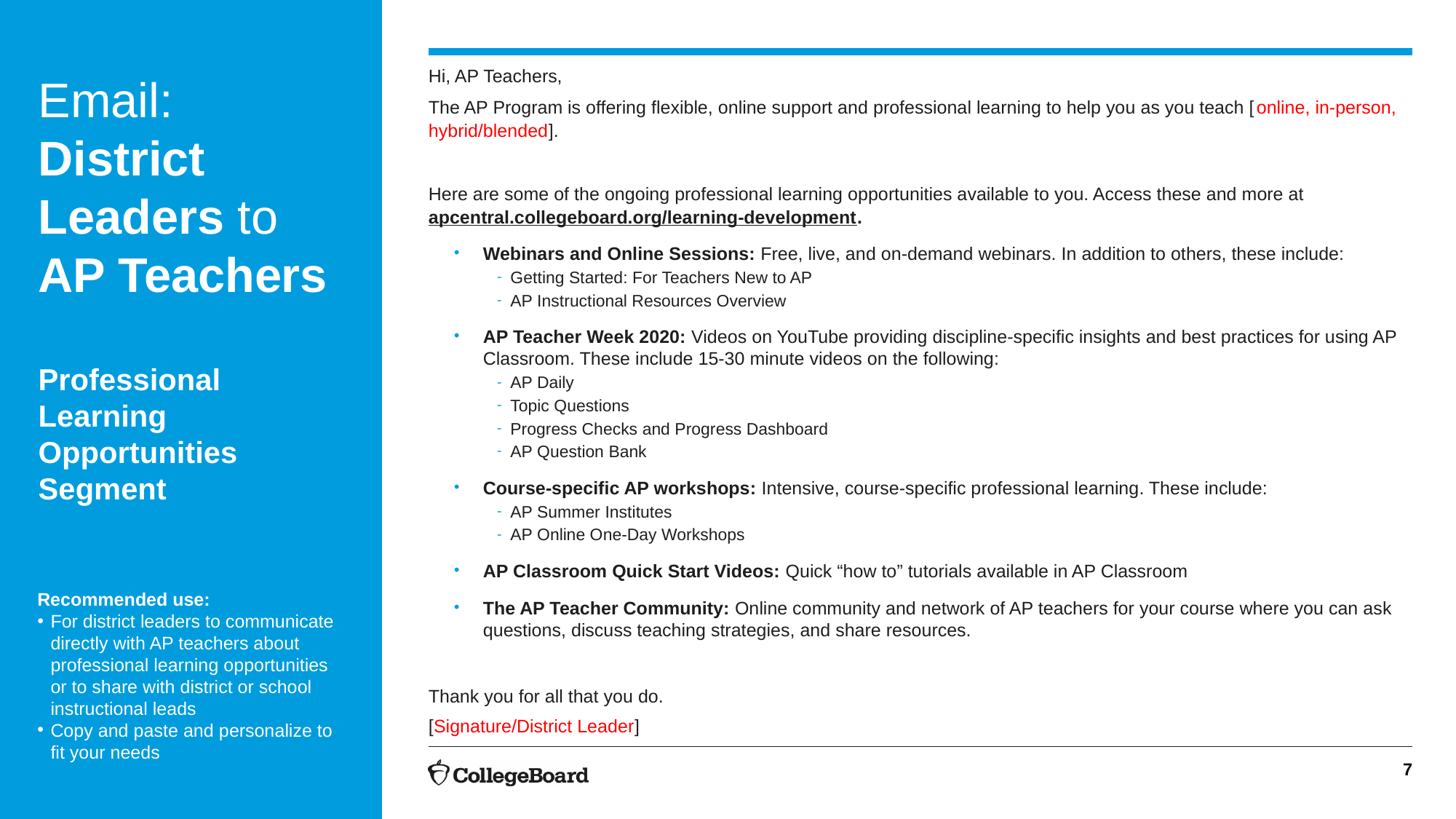

Hi, AP Teachers,
The AP Program is offering flexible, online support and professional learning to help you as you teach [online, in-person, hybrid/blended].

Here are some of the ongoing professional learning opportunities available to you. Access these and more at apcentral.collegeboard.org/learning-development.
Webinars and Online Sessions: Free, live, and on-demand webinars. In addition to others, these include:
Getting Started: For Teachers New to AP
AP Instructional Resources Overview
AP Teacher Week 2020: Videos on YouTube providing discipline-specific insights and best practices for using AP Classroom. These include 15-30 minute videos on the following:
AP Daily
Topic Questions
Progress Checks and Progress Dashboard
AP Question Bank
Course-specific AP workshops: Intensive, course-specific professional learning. These include:
AP Summer Institutes
AP Online One-Day Workshops
AP Classroom Quick Start Videos: Quick “how to” tutorials available in AP Classroom
The AP Teacher Community: Online community and network of AP teachers for your course where you can ask questions, discuss teaching strategies, and share resources.

Thank you for all that you do.
[Signature/District Leader]

# Email: District Leaders to AP Teachers Professional Learning Opportunities    Segment
Recommended use:
For district leaders to communicate directly with AP teachers about professional learning opportunities or to share with district or school instructional leads
Copy and paste and personalize to fit your needs